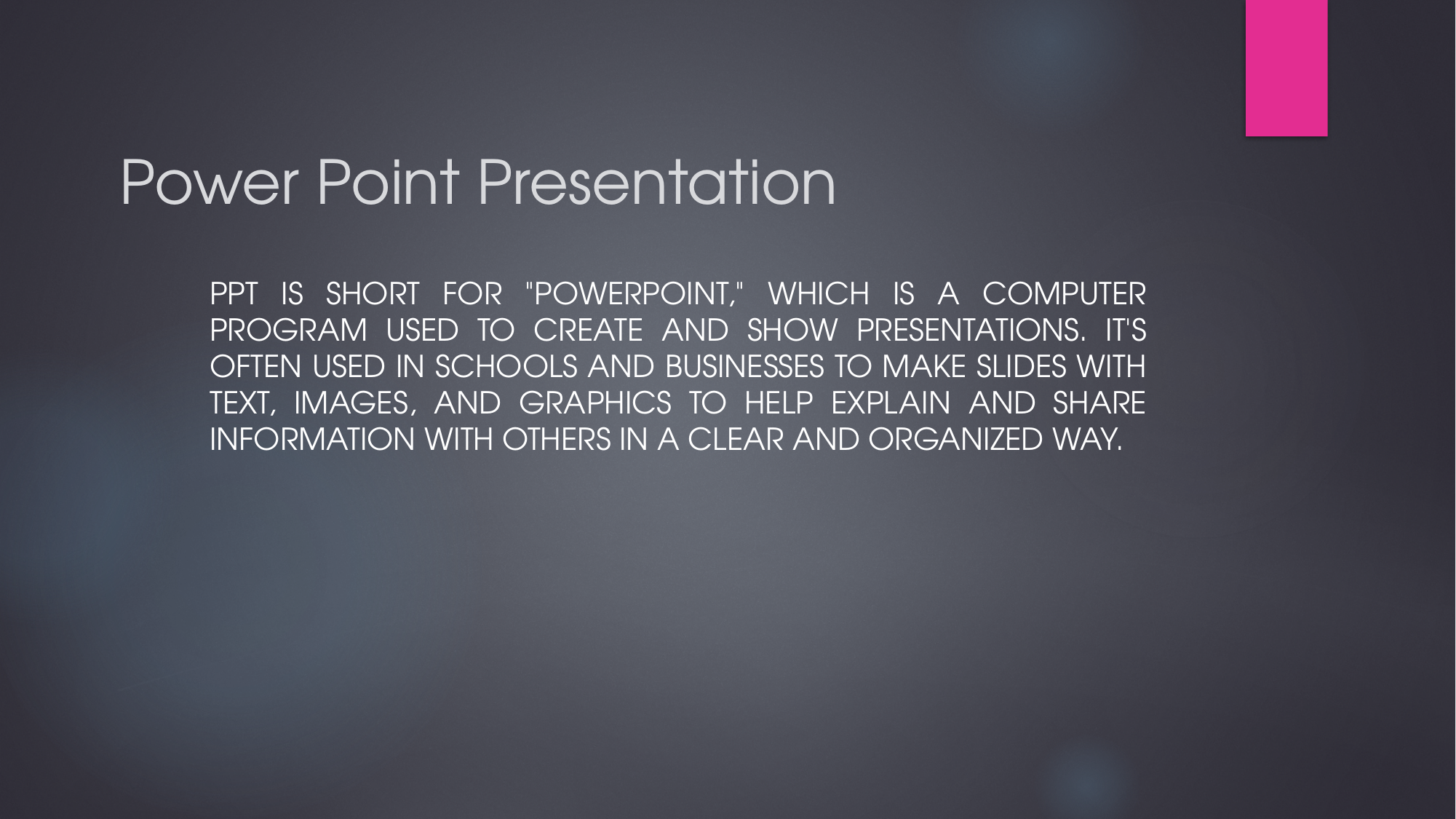

# Power Point Presentation
PPT is short for "PowerPoint," which is a computer program used to create and show presentations. It's often used in schools and businesses to make slides with text, images, and graphics to help explain and share information with others in a clear and organized way.